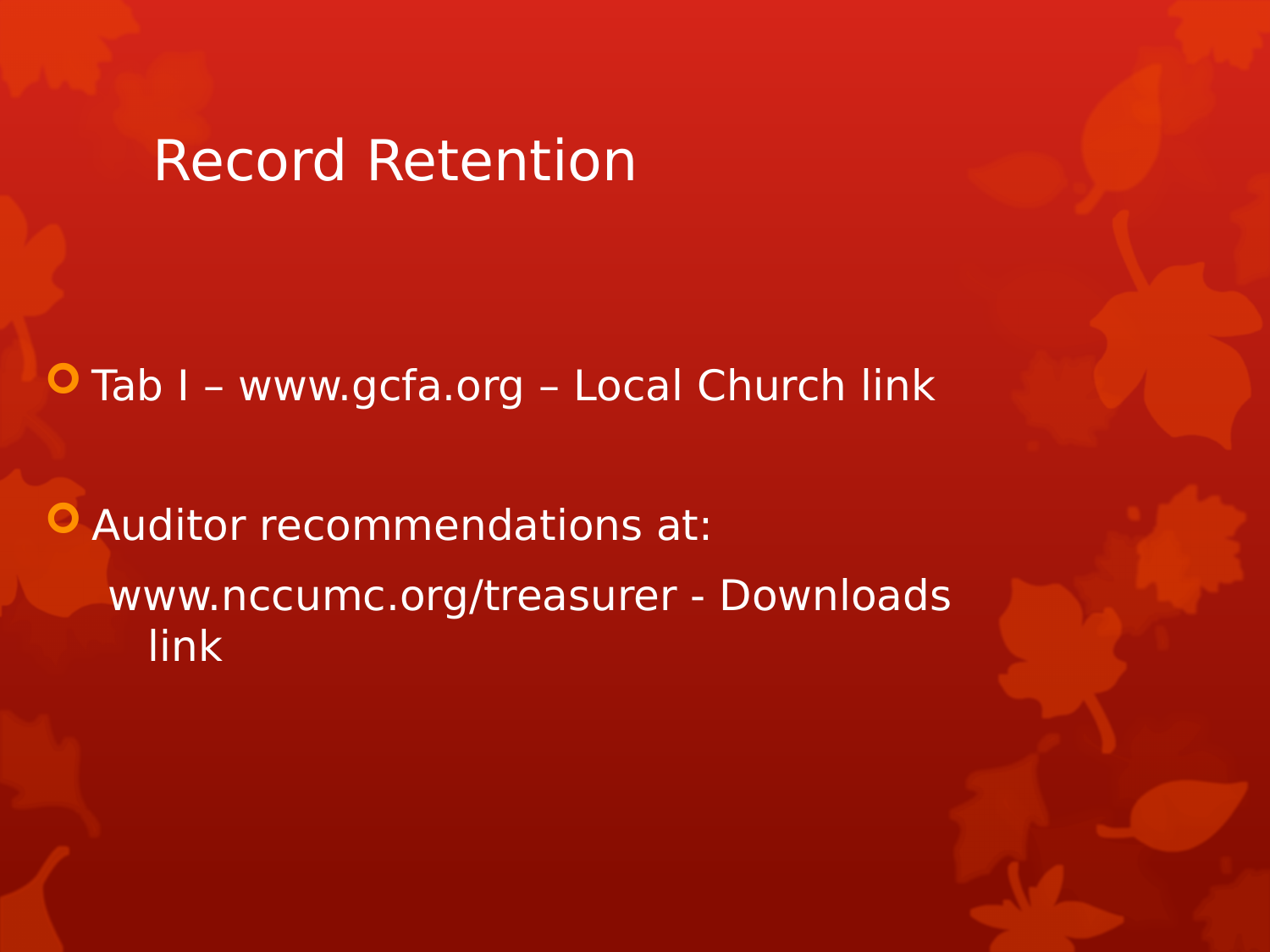

# Record Retention
Tab I – www.gcfa.org – Local Church link

Auditor recommendations at:
www.nccumc.org/treasurer - Downloads link